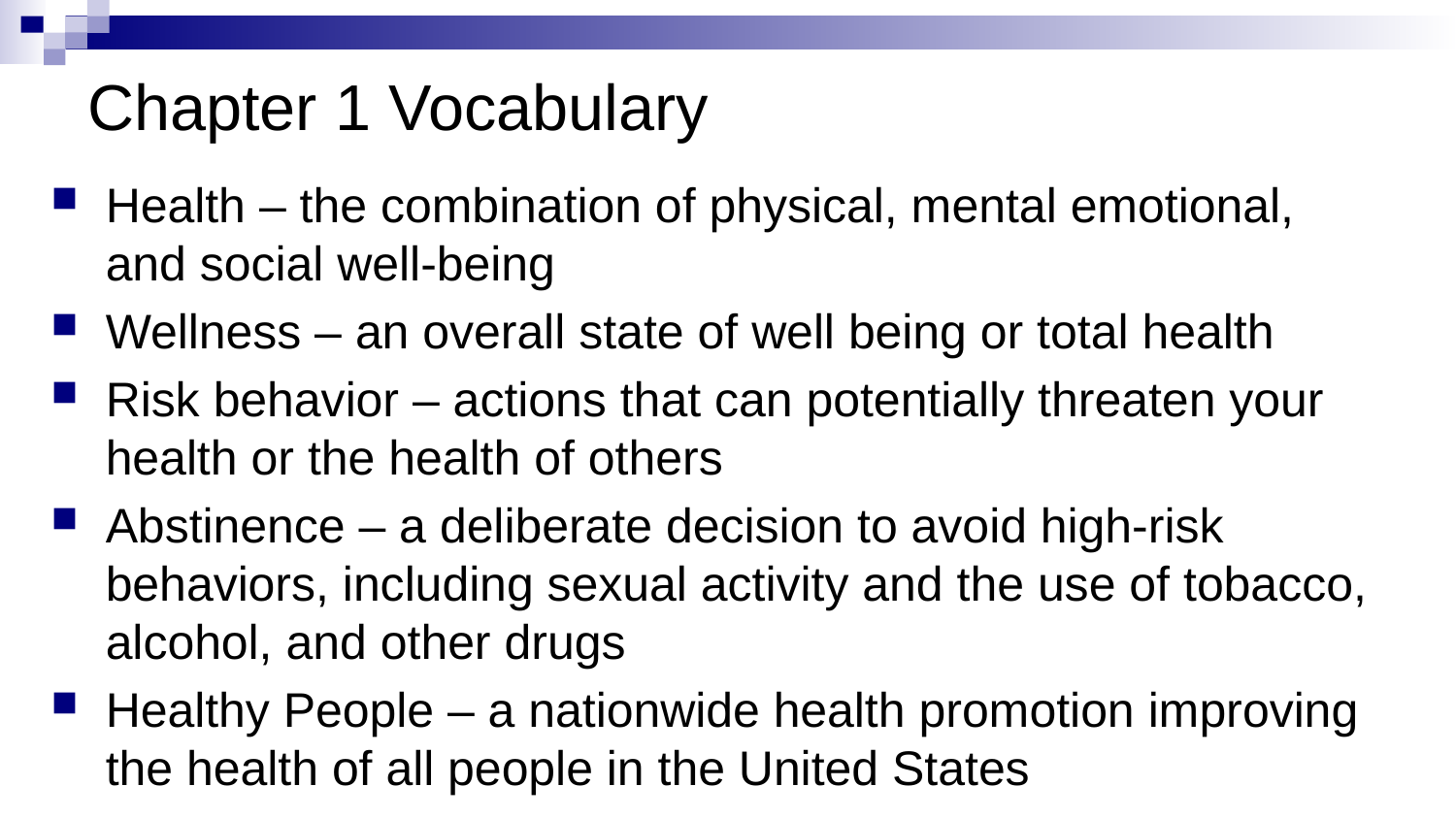

# Chapter 1 Vocabulary
Health – the combination of physical, mental emotional, and social well-being
Wellness – an overall state of well being or total health
Risk behavior – actions that can potentially threaten your health or the health of others
Abstinence – a deliberate decision to avoid high-risk behaviors, including sexual activity and the use of tobacco, alcohol, and other drugs
Healthy People – a nationwide health promotion improving the health of all people in the United States